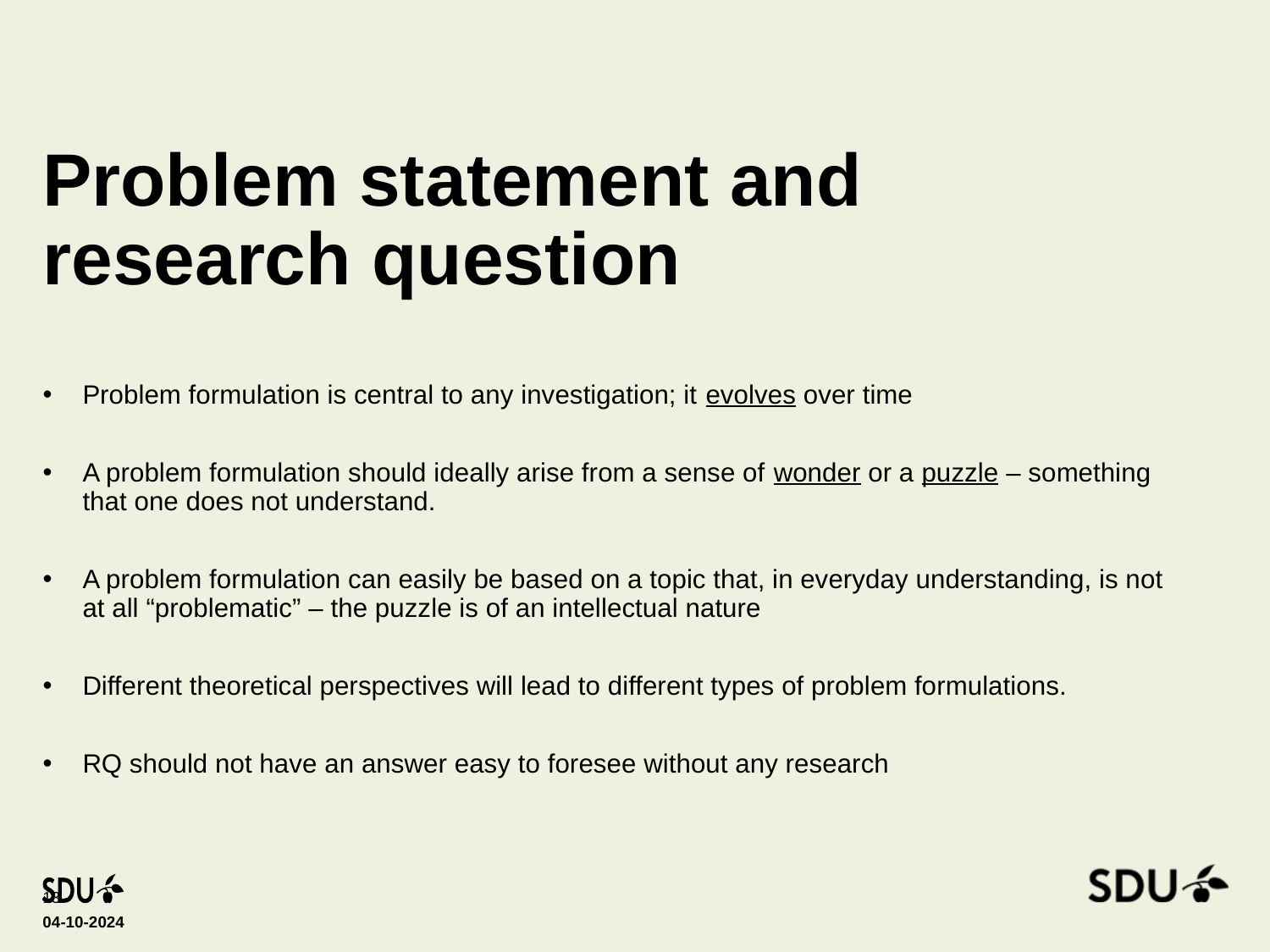

# Problem statement and research question

Problem formulation is central to any investigation; it evolves over time

A problem formulation should ideally arise from a sense of wonder or a puzzle – something that one does not understand.

A problem formulation can easily be based on a topic that, in everyday understanding, is not at all “problematic” – the puzzle is of an intellectual nature

Different theoretical perspectives will lead to different types of problem formulations.

RQ should not have an answer easy to foresee without any research
13
04-10-2024